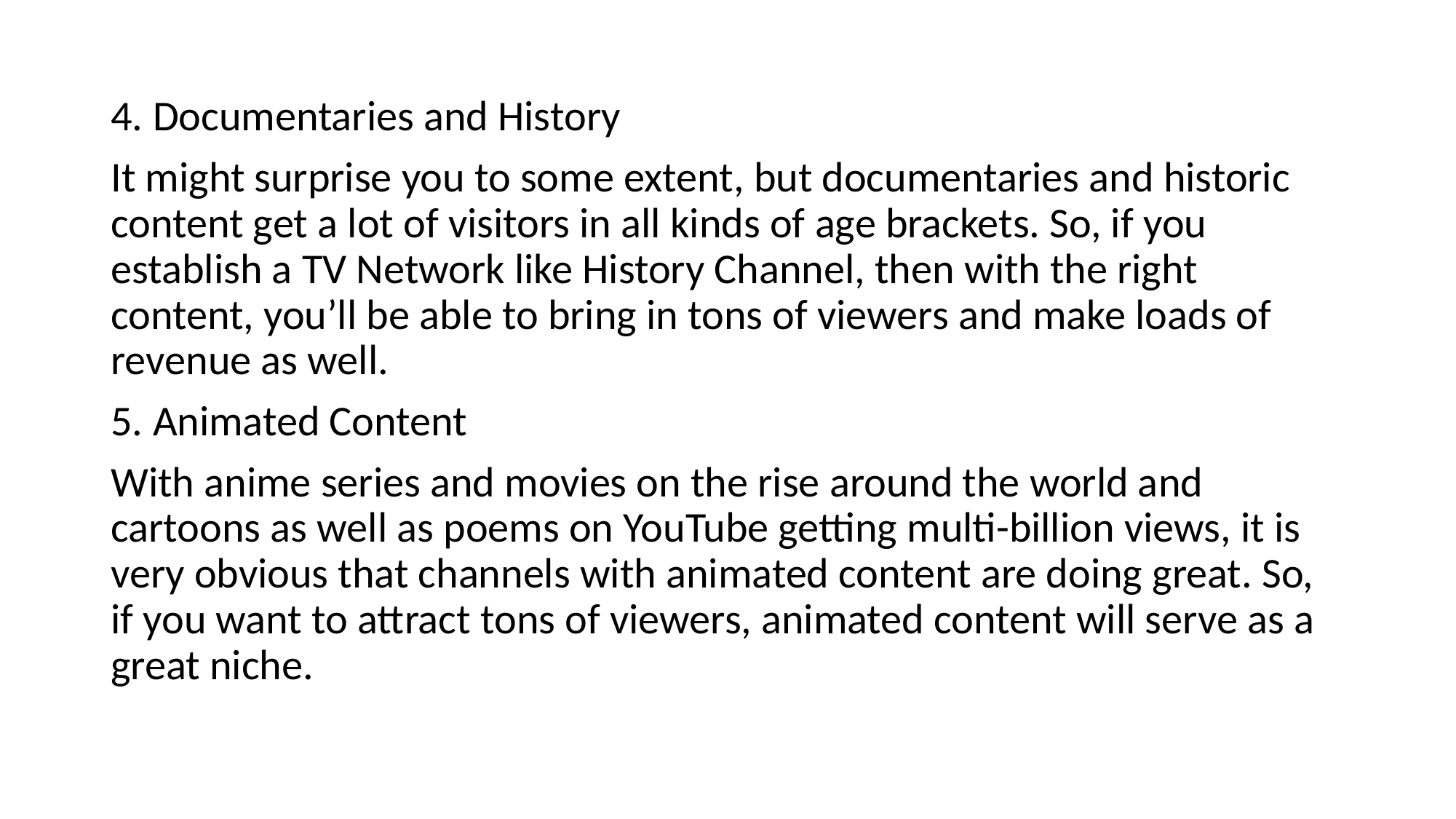

4. Documentaries and History
It might surprise you to some extent, but documentaries and historic content get a lot of visitors in all kinds of age brackets. So, if you establish a TV Network like History Channel, then with the right content, you’ll be able to bring in tons of viewers and make loads of revenue as well.
5. Animated Content
With anime series and movies on the rise around the world and cartoons as well as poems on YouTube getting multi-billion views, it is very obvious that channels with animated content are doing great. So, if you want to attract tons of viewers, animated content will serve as a great niche.